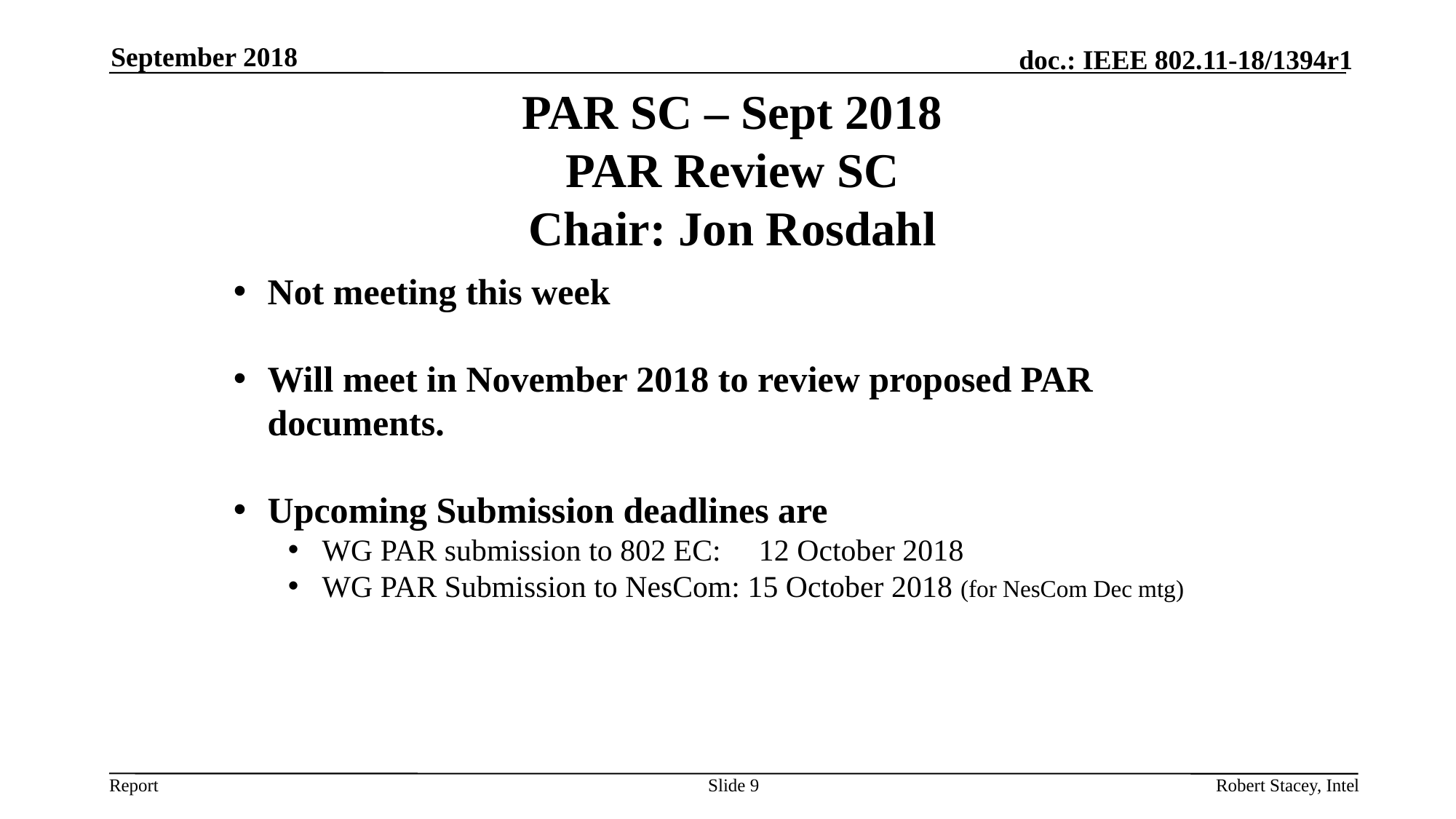

September 2018
# PAR SC – Sept 2018 PAR Review SC Chair: Jon Rosdahl
Not meeting this week

Will meet in November 2018 to review proposed PAR documents.

Upcoming Submission deadlines are
WG PAR submission to 802 EC:     12 October 2018
WG PAR Submission to NesCom: 15 October 2018 (for NesCom Dec mtg)

Slide 9
Robert Stacey, Intel